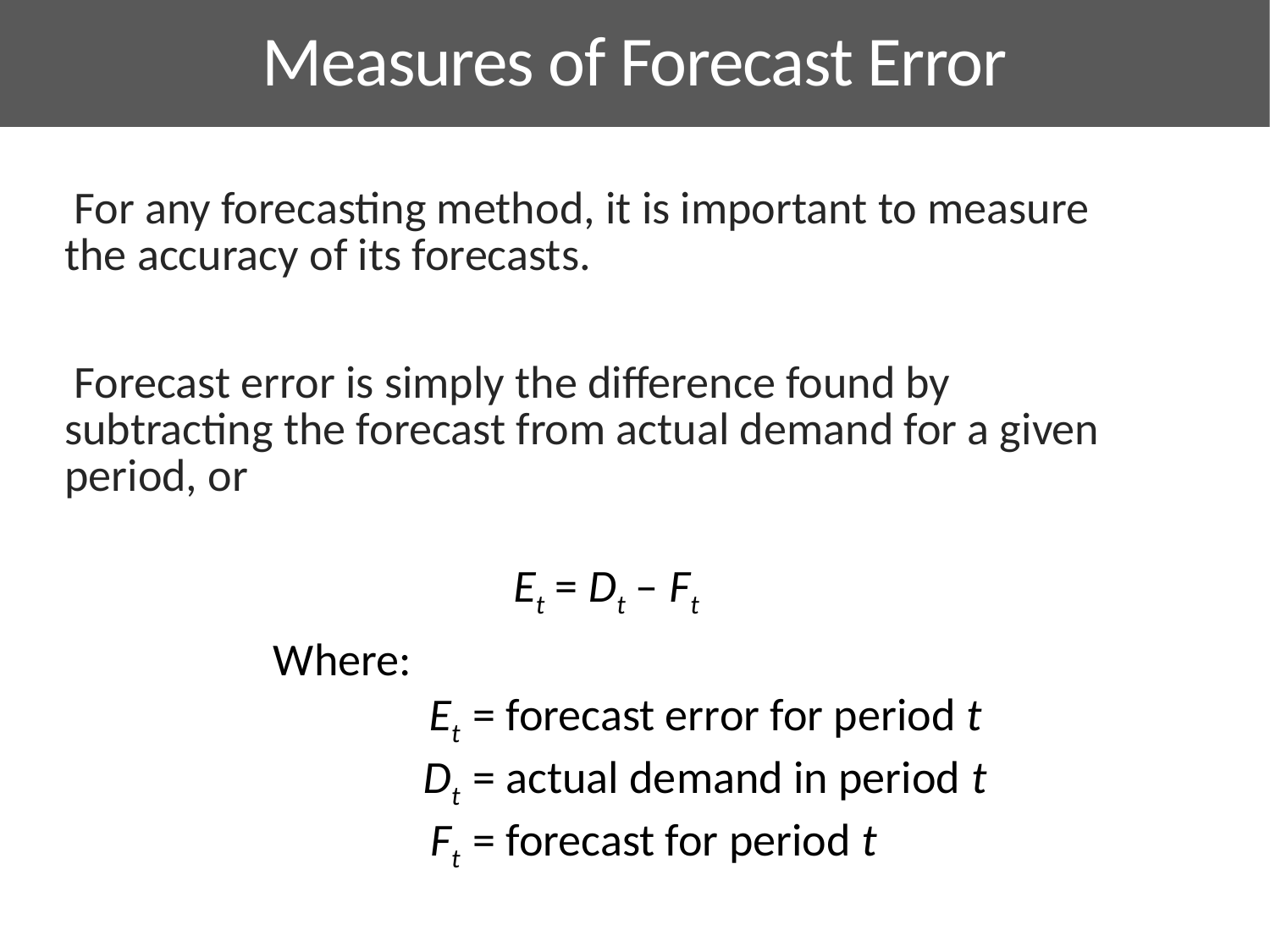

Measures of Forecast Error
For any forecasting method, it is important to measure the accuracy of its forecasts.

Forecast error is simply the difference found by subtracting the forecast from actual demand for a given period, or
Et = Dt – Ft
Where:
	Et	= forecast error for period t
	Dt	= actual demand in period t
	Ft	= forecast for period t